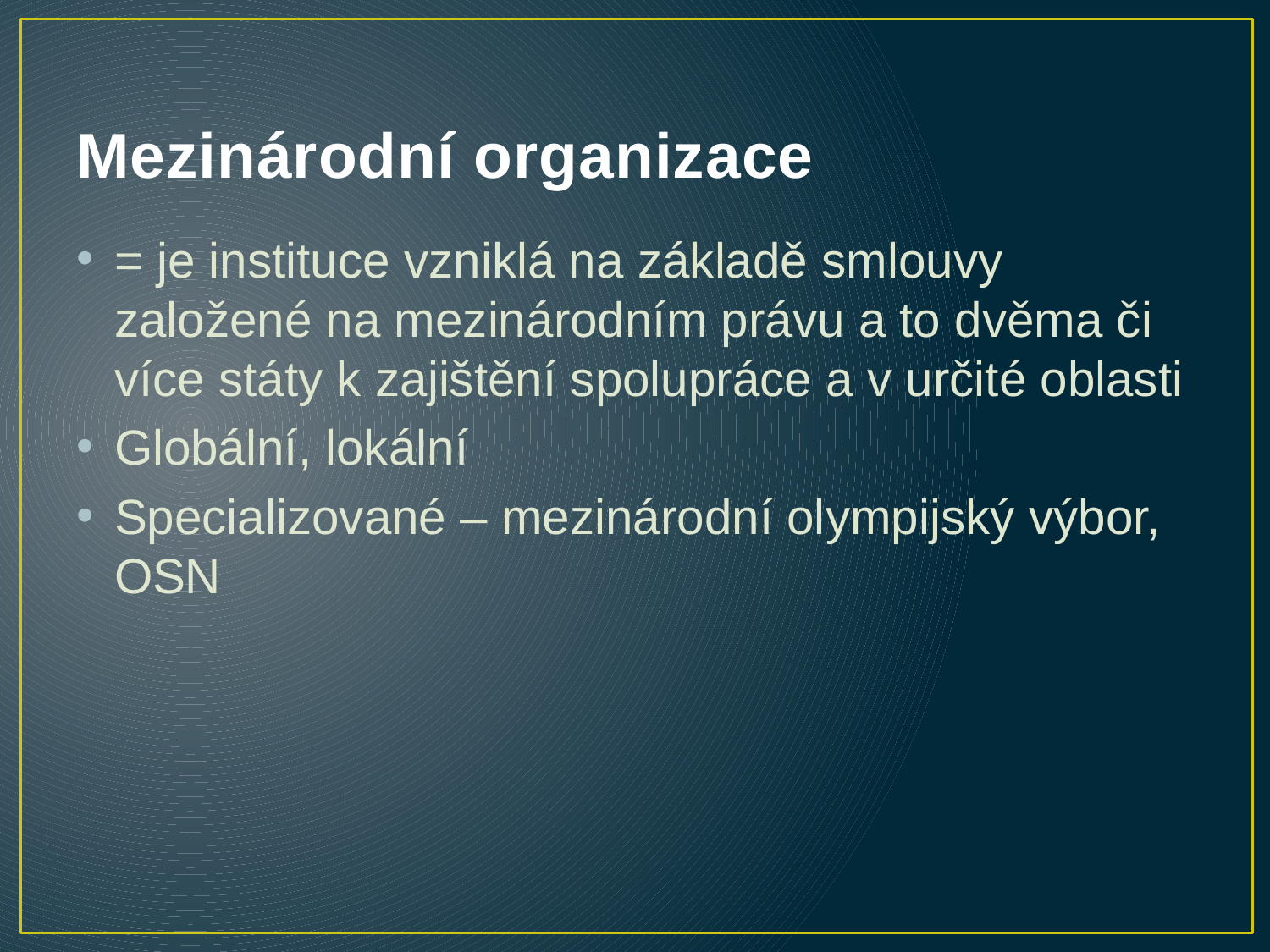

# Mezinárodní organizace
= je instituce vzniklá na základě smlouvy založené na mezinárodním právu a to dvěma či více státy k zajištění spolupráce a v určité oblasti
Globální, lokální
Specializované – mezinárodní olympijský výbor, OSN